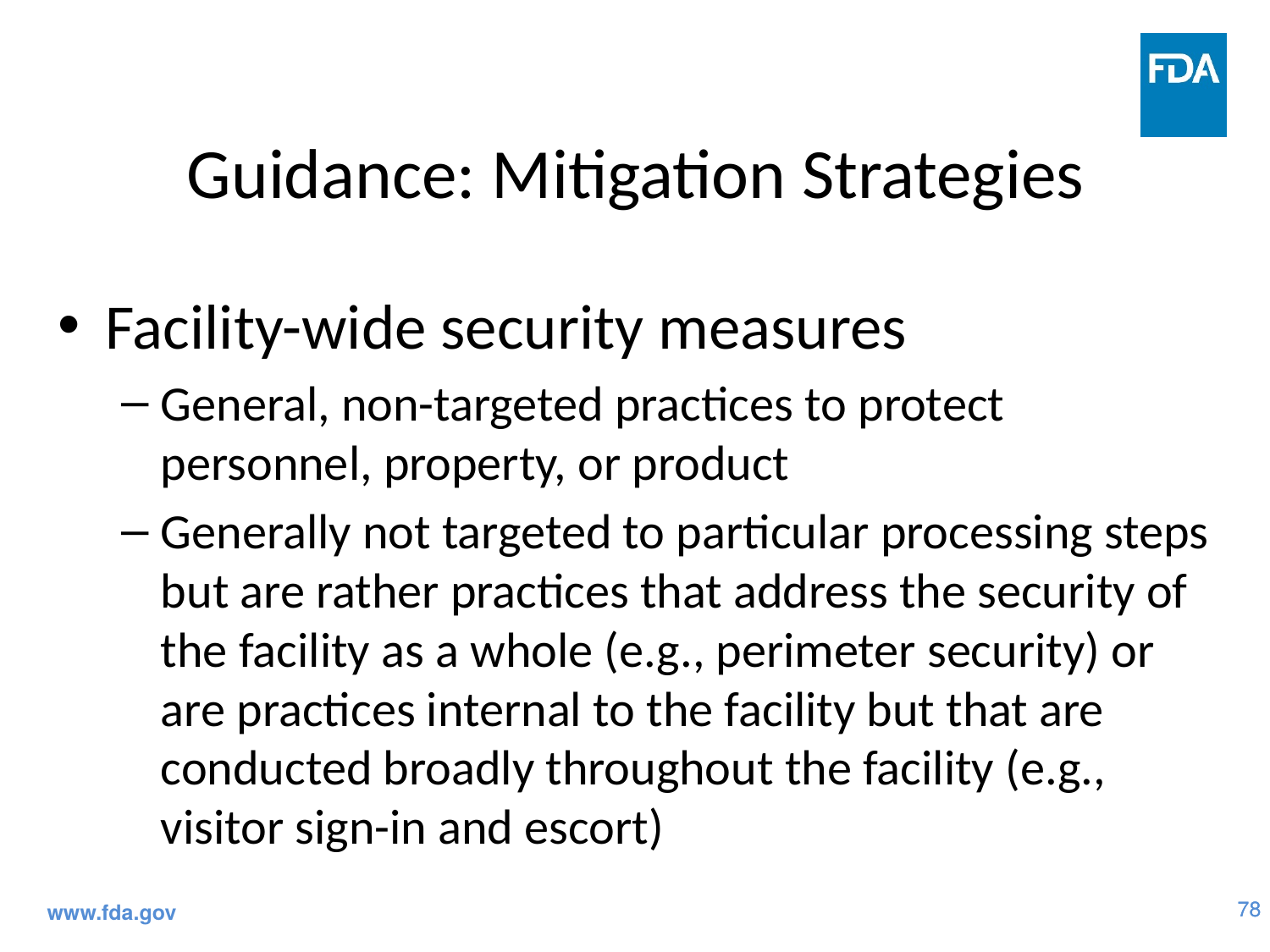

# Guidance: Mitigation Strategies
Facility-wide security measures
General, non-targeted practices to protect personnel, property, or product
Generally not targeted to particular processing steps but are rather practices that address the security of the facility as a whole (e.g., perimeter security) or are practices internal to the facility but that are conducted broadly throughout the facility (e.g., visitor sign-in and escort)
www.fda.gov